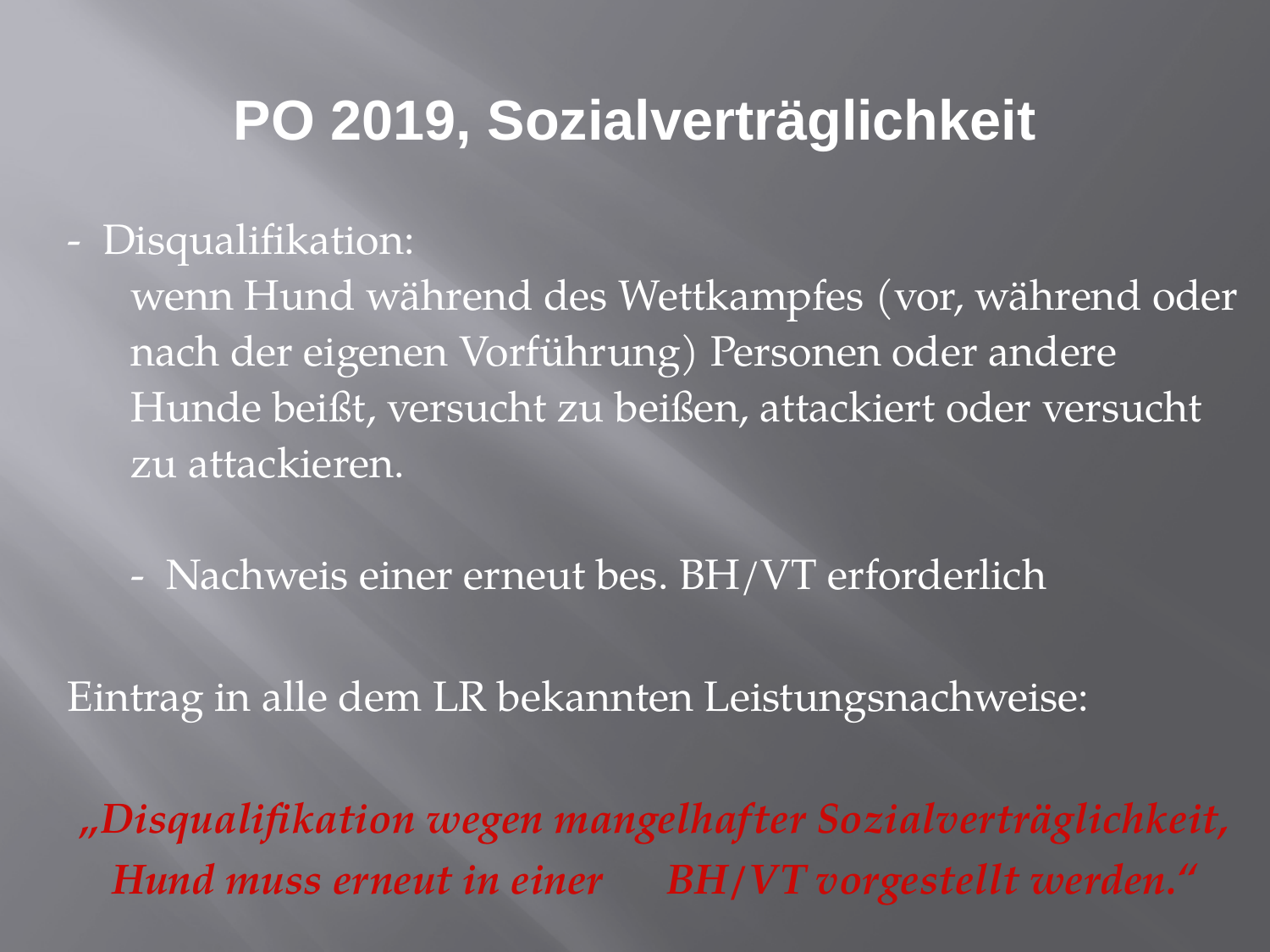

-  Disqualifikation:
wenn Hund während des Wettkampfes (vor, während oder nach der eigenen Vorführung) Personen oder andere Hunde beißt, versucht zu beißen, attackiert oder versucht zu attackieren.

-  Nachweis einer erneut bes. BH/VT erforderlich

Eintrag in alle dem LR bekannten Leistungsnachweise:

„Disqualifikation wegen mangelhafter Sozialverträglichkeit, Hund muss erneut in einer      BH/VT vorgestellt werden.“
# PO 2019, Sozialverträglichkeit